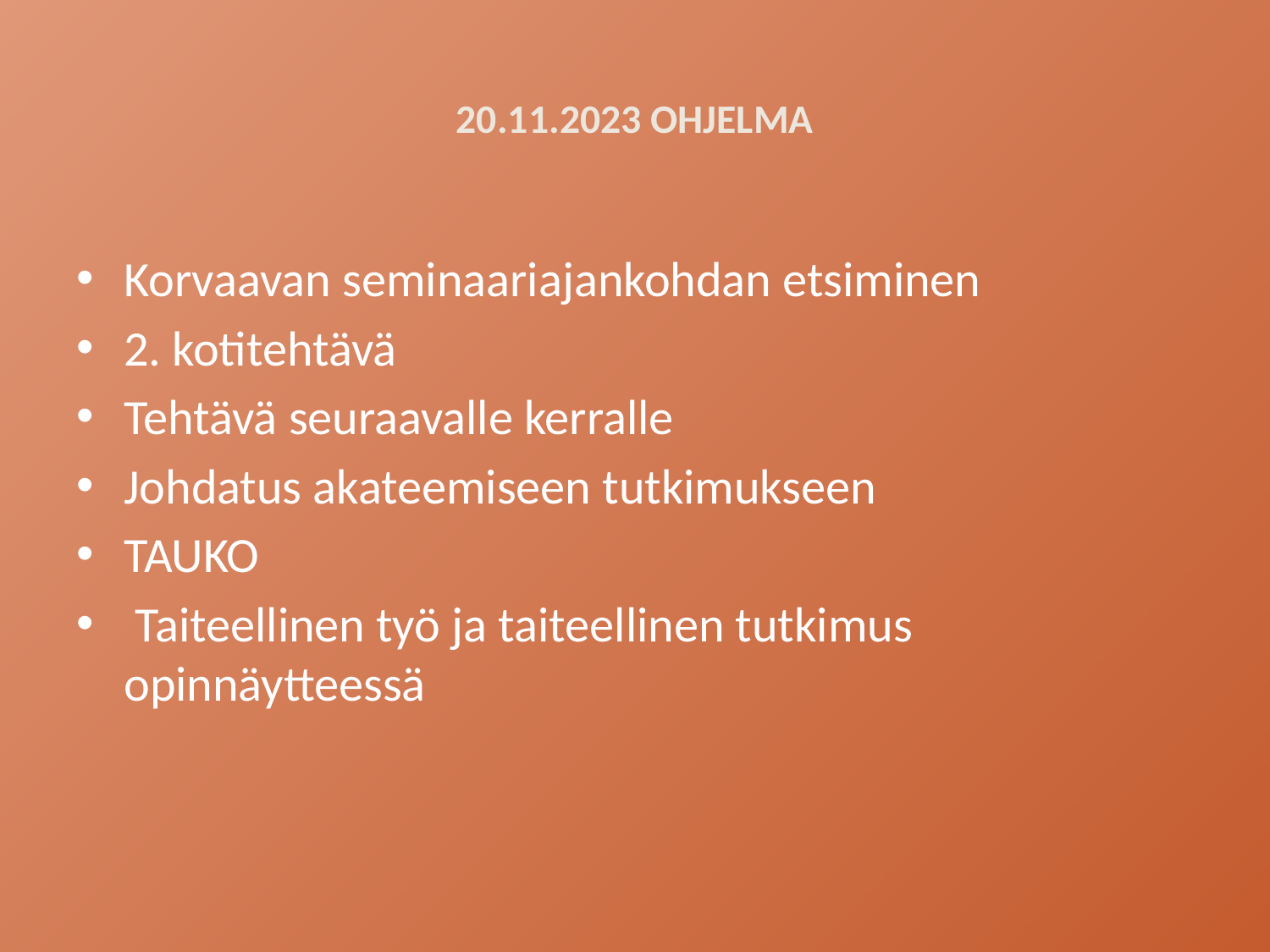

# 20.11.2023 OHJELMA
Korvaavan seminaariajankohdan etsiminen
2. kotitehtävä
Tehtävä seuraavalle kerralle
Johdatus akateemiseen tutkimukseen
TAUKO
 Taiteellinen työ ja taiteellinen tutkimus opinnäytteessä